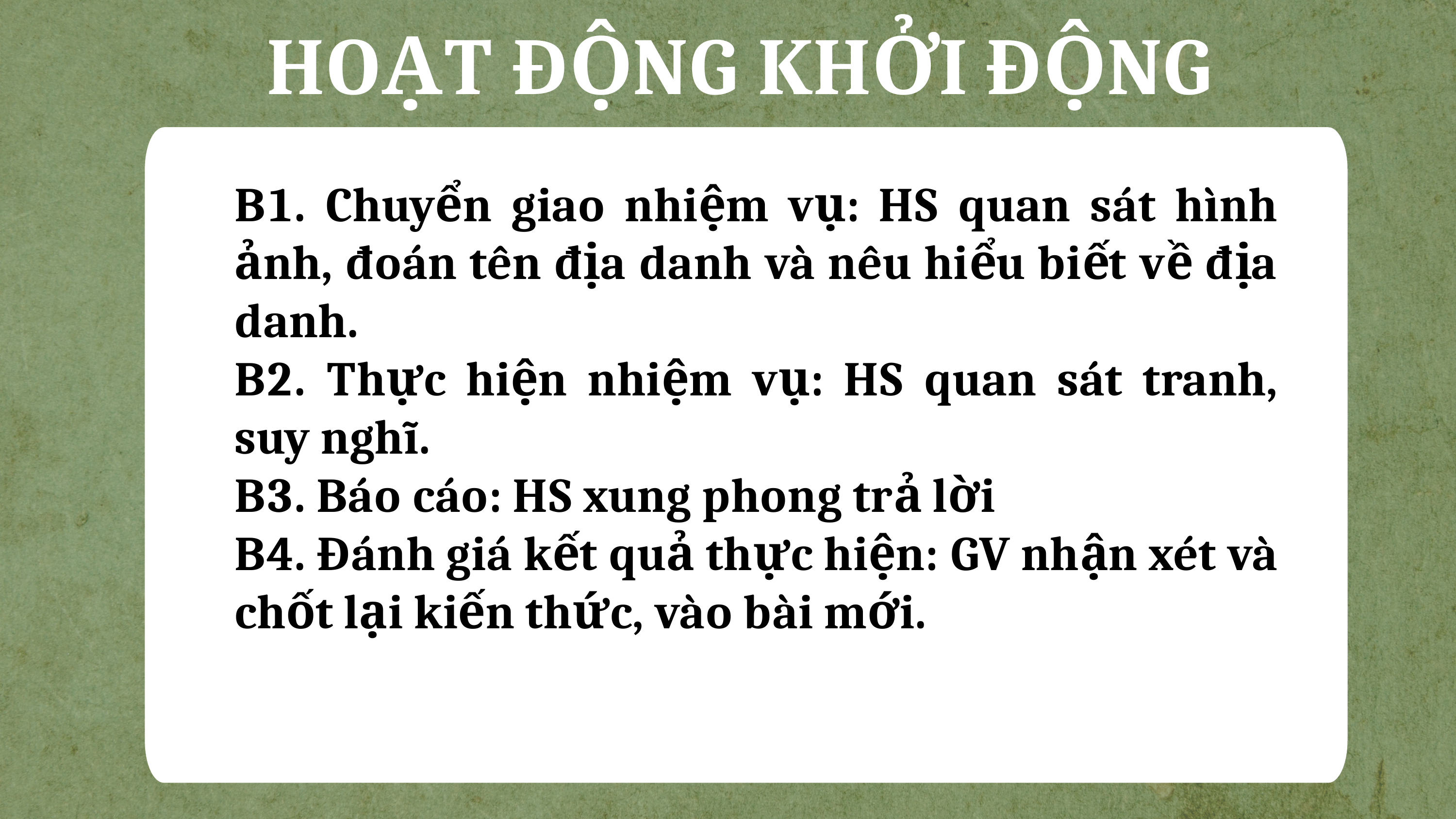

HOẠT ĐỘNG KHỞI ĐỘNG

B1. Chuyển giao nhiệm vụ: HS quan sát hình ảnh, đoán tên địa danh và nêu hiểu biết về địa danh.
B2. Thực hiện nhiệm vụ: HS quan sát tranh, suy nghĩ.
B3. Báo cáo: HS xung phong trả lời
B4. Đánh giá kết quả thực hiện: GV nhận xét và chốt lại kiến thức, vào bài mới.